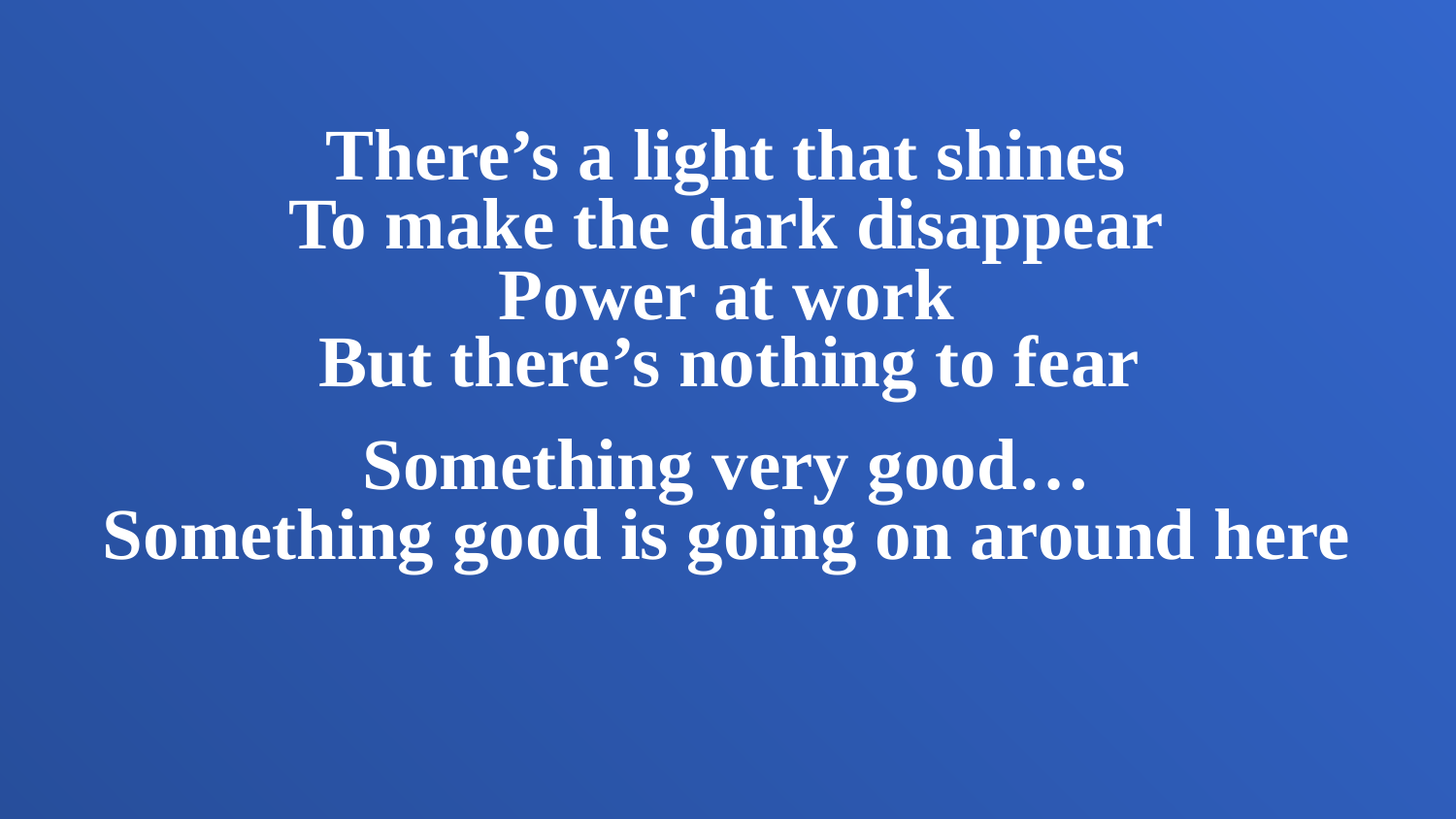

There’s a light that shines
To make the dark disappear
Power at work
But there’s nothing to fear
Something very good…
Something good is going on around here